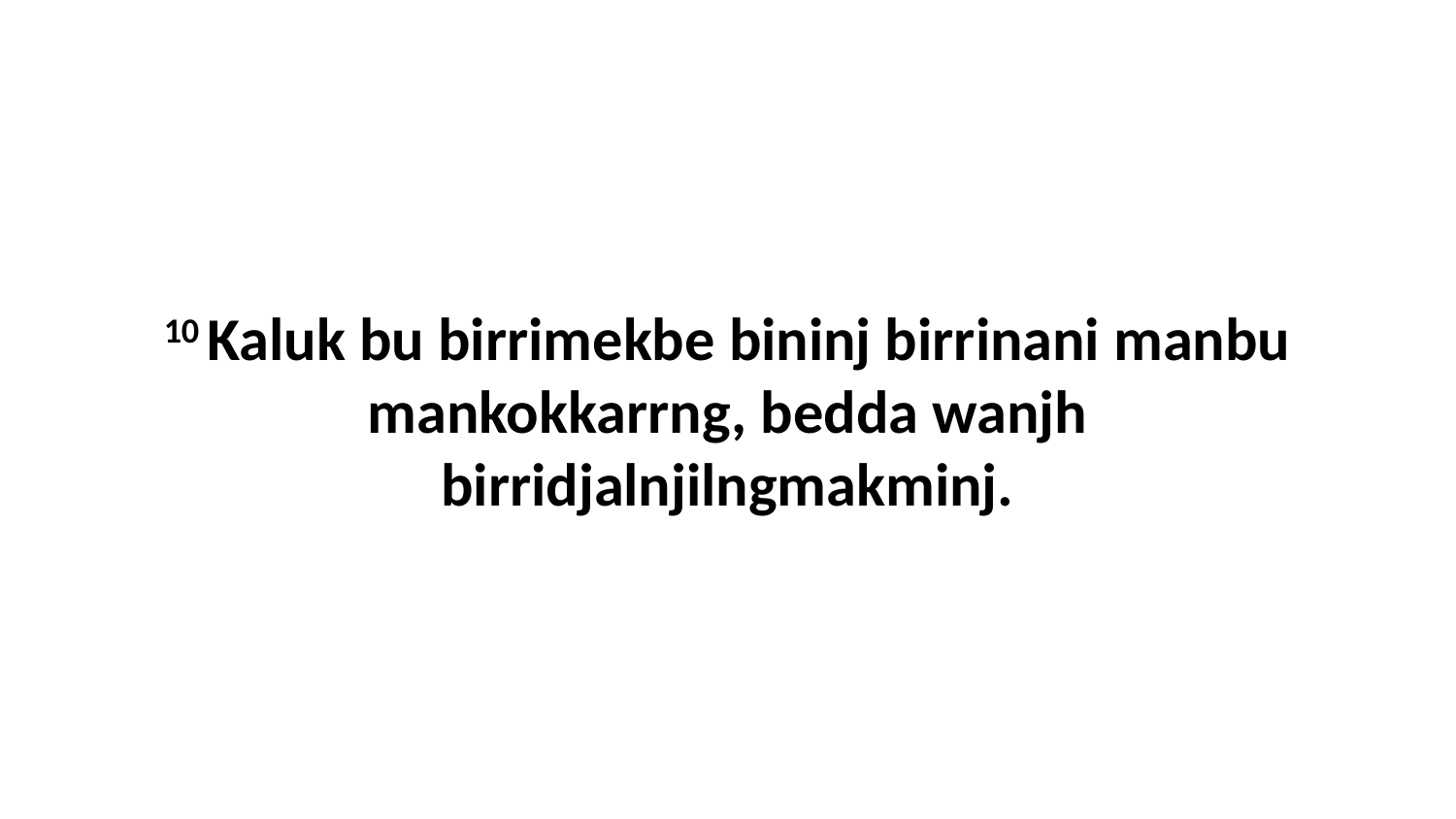

10 Kaluk bu birrimekbe bininj birrinani manbu mankokkarrng, bedda wanjh birridjalnjilngmakminj.